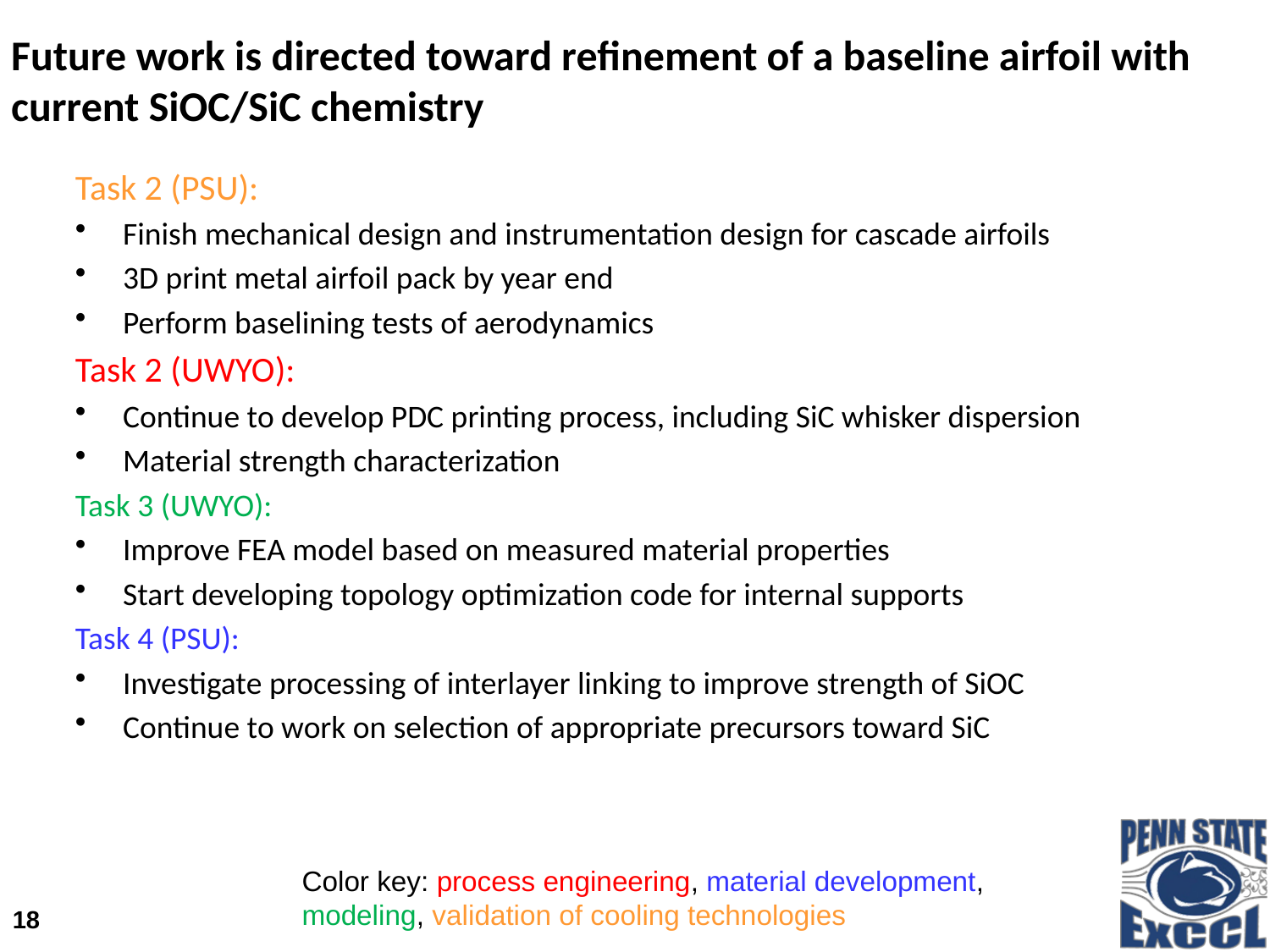

# Future work is directed toward refinement of a baseline airfoil with current SiOC/SiC chemistry
Task 2 (PSU):
Finish mechanical design and instrumentation design for cascade airfoils
3D print metal airfoil pack by year end
Perform baselining tests of aerodynamics
Task 2 (UWYO):
Continue to develop PDC printing process, including SiC whisker dispersion
Material strength characterization
Task 3 (UWYO):
Improve FEA model based on measured material properties
Start developing topology optimization code for internal supports
Task 4 (PSU):
Investigate processing of interlayer linking to improve strength of SiOC
Continue to work on selection of appropriate precursors toward SiC
Color key: process engineering, material development, modeling, validation of cooling technologies